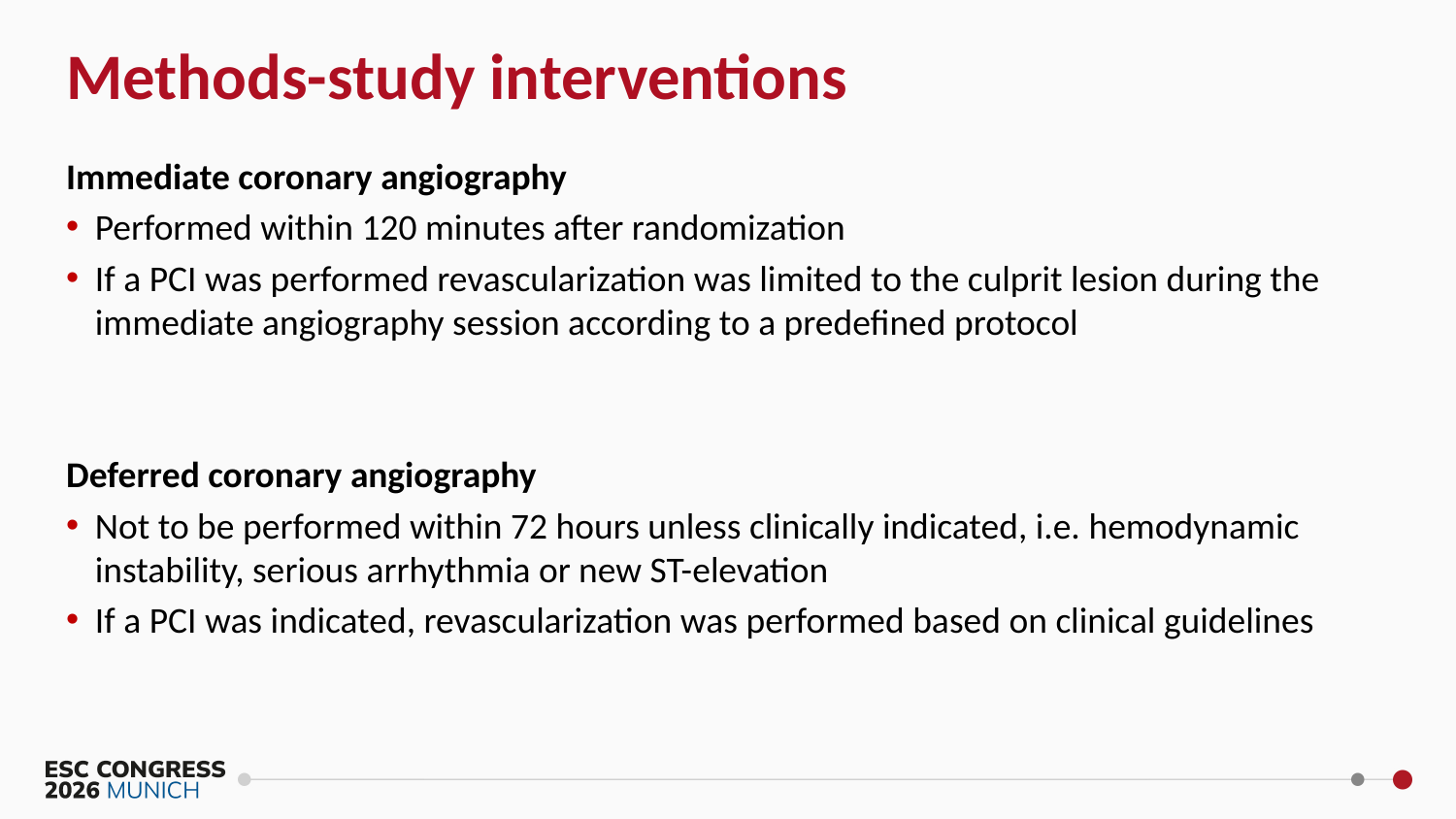

Methods-study interventions
Immediate coronary angiography
Performed within 120 minutes after randomization
If a PCI was performed revascularization was limited to the culprit lesion during the immediate angiography session according to a predefined protocol

Deferred coronary angiography
Not to be performed within 72 hours unless clinically indicated, i.e. hemodynamic instability, serious arrhythmia or new ST-elevation
If a PCI was indicated, revascularization was performed based on clinical guidelines